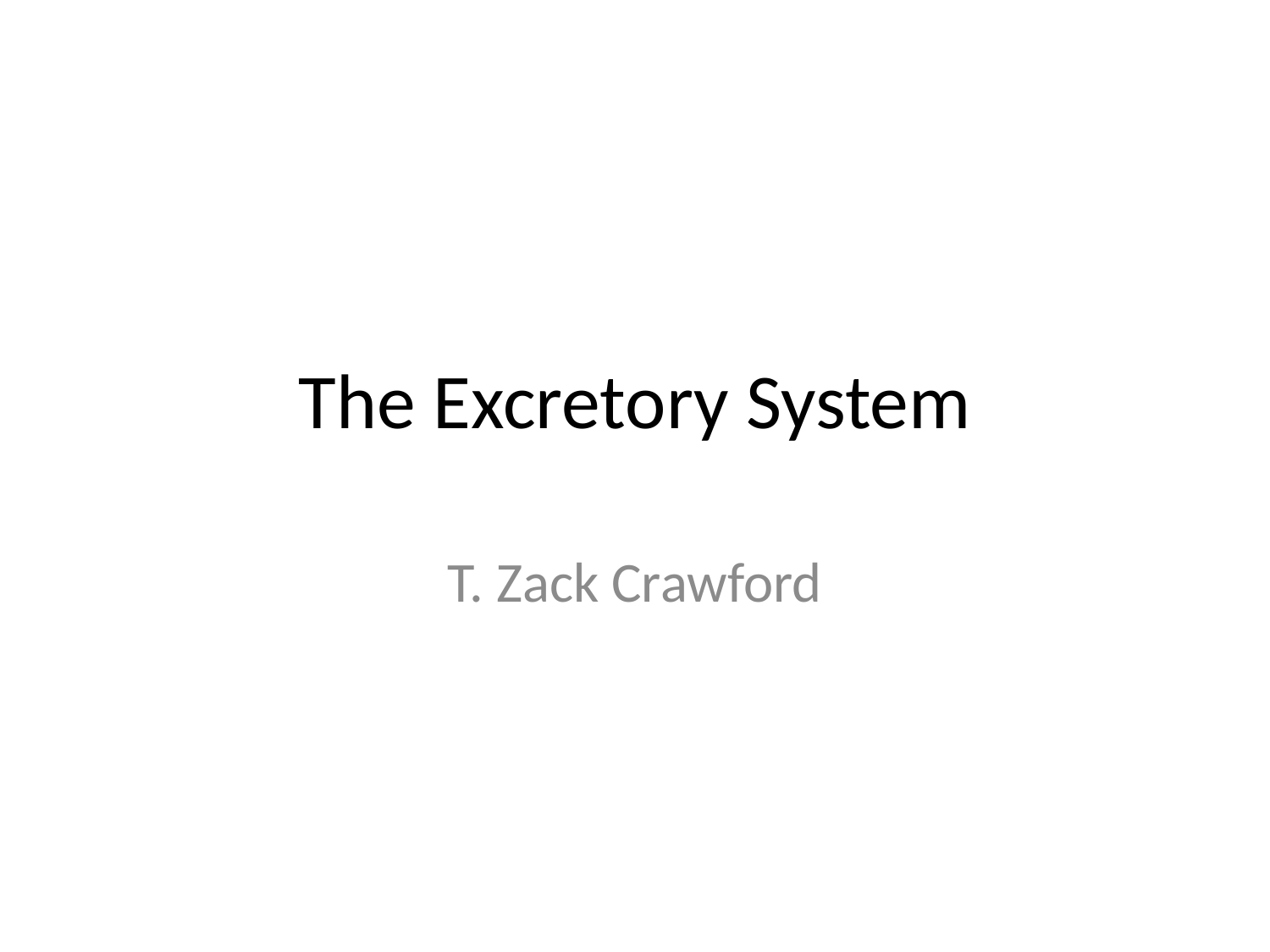

# The Excretory System
T. Zack Crawford